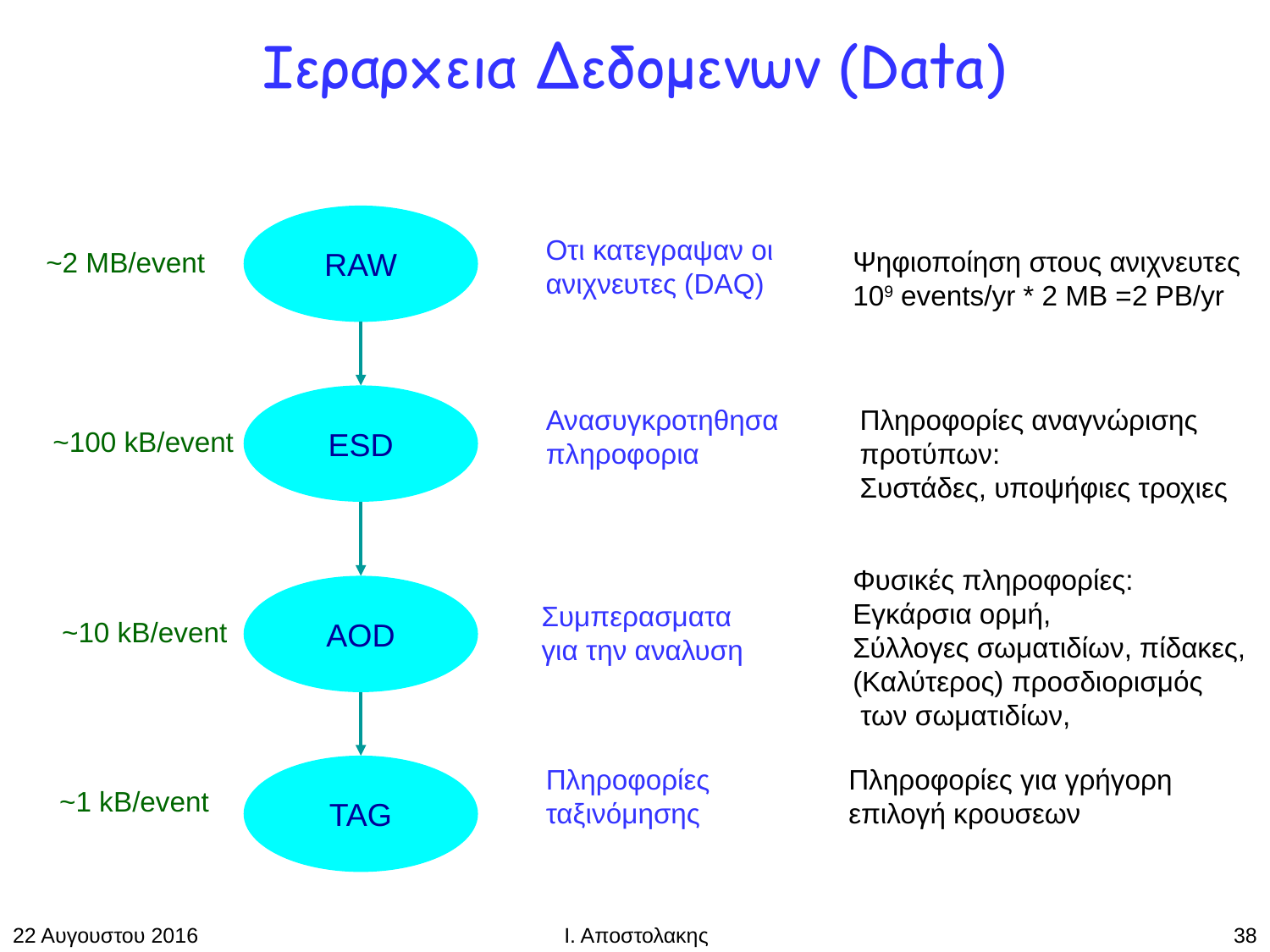

# Ιεραρχεια Δεδομενων (Data)
RAW
Οτι κατεγραψαν οι ανιχνευτες (DAQ)
Ψηφιοποίηση στους ανιχνευτες
109 events/yr * 2 MB =2 PB/yr
~2 MB/event
ESD
Ανασυγκροτηθησα πληροφορια

Πληροφορίες αναγνώρισης
προτύπων:
Συστάδες, υποψήφιες τροχιες
~100 kB/event
Φυσικές πληροφορίες:
Εγκάρσια ορμή,
Σύλλογες σωματιδίων, πίδακες,
(Καλύτερος) προσδιορισμός
 των σωματιδίων,
AOD
Συμπερασματα για την αναλυση
~10 kB/event
TAG
Πληροφορίες ταξινόμησης
Πληροφορίες για γρήγορη
επιλογή κρουσεων
~1 kB/event
22 Αυγουστου 2016
Ι. Αποστολακης
38